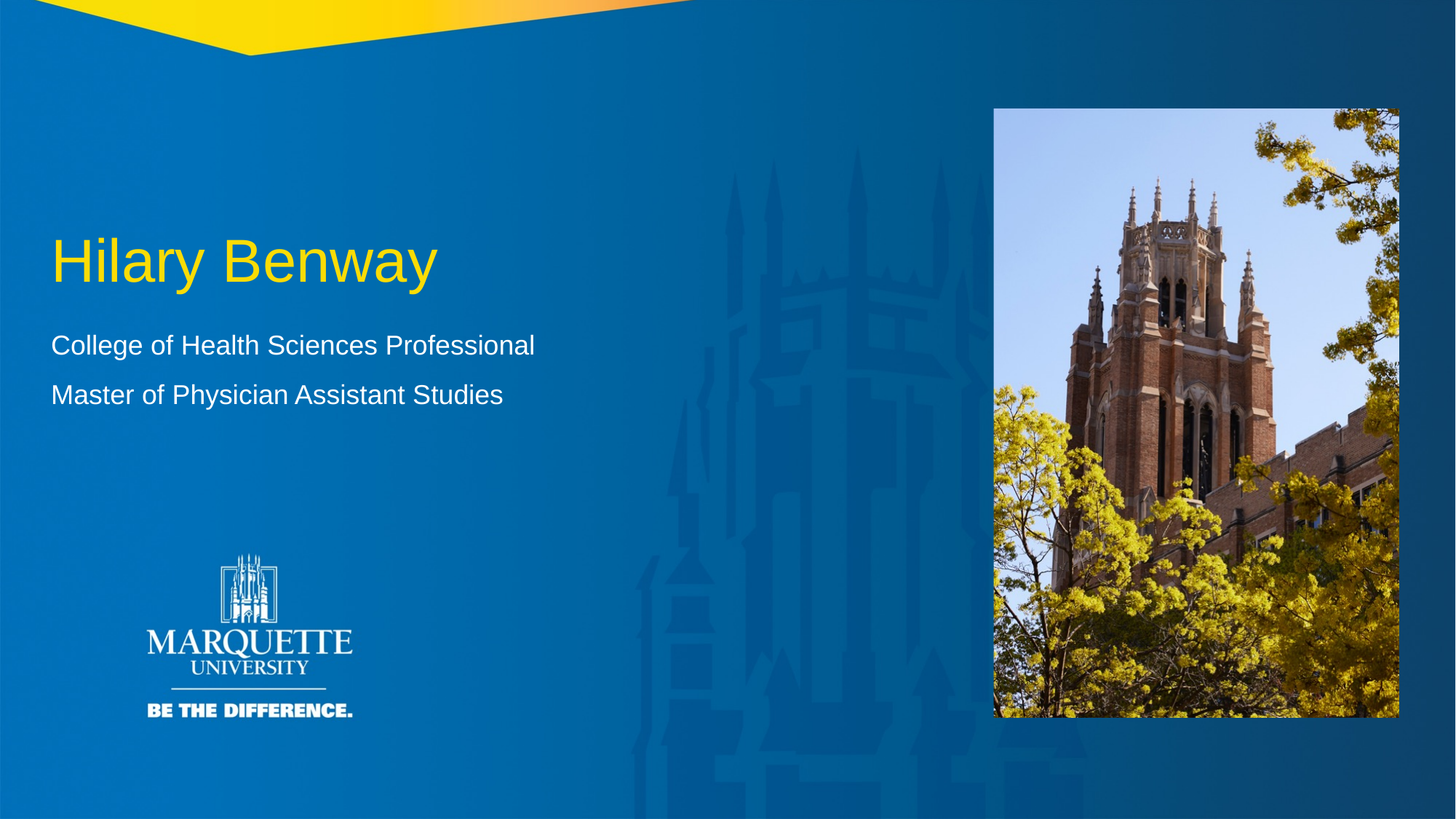

Hilary Benway
College of Health Sciences Professional
Master of Physician Assistant Studies